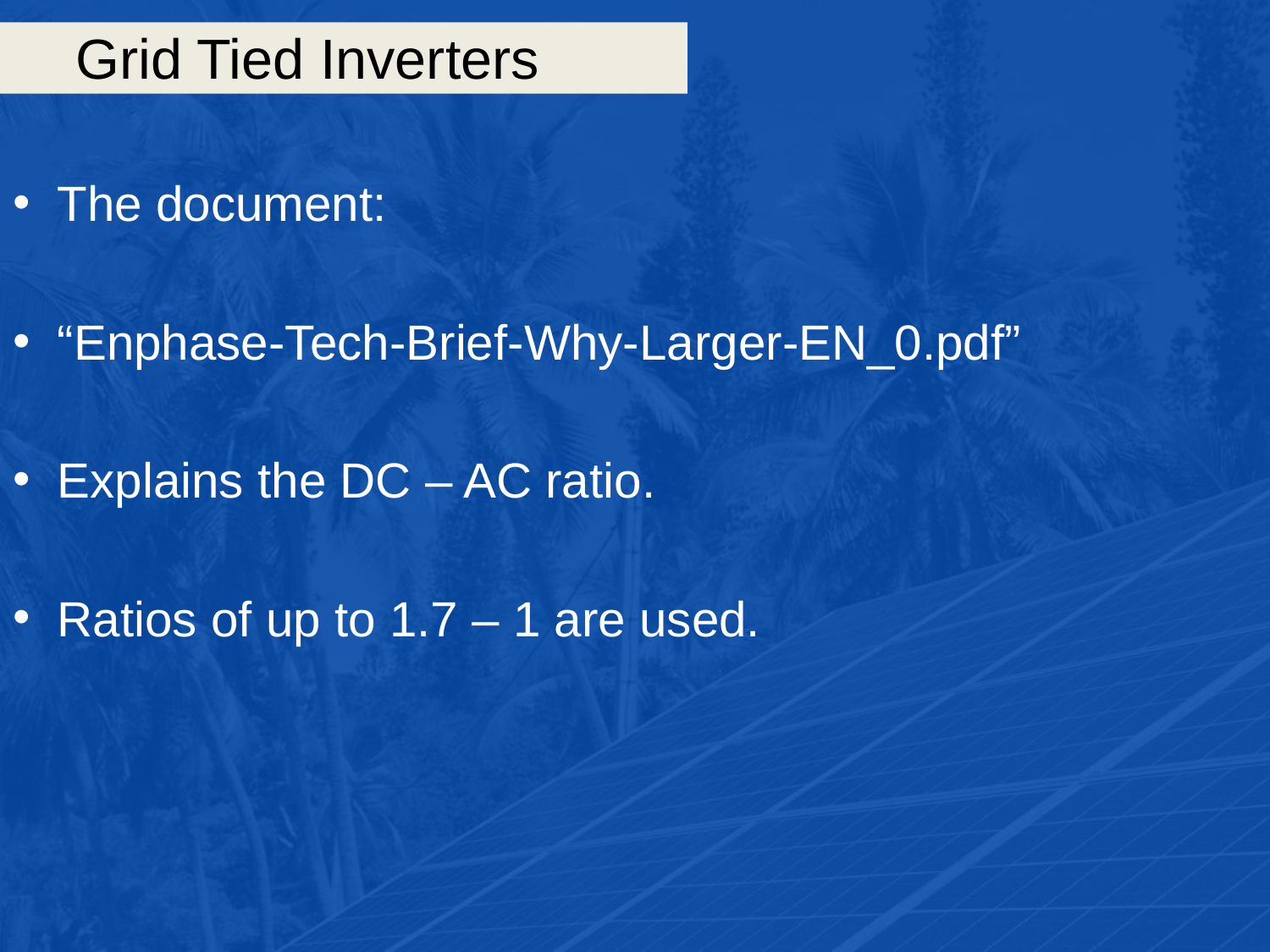

# Grid Tied Inverters
The document:

“Enphase-Tech-Brief-Why-Larger-EN_0.pdf”

Explains the DC – AC ratio.

Ratios of up to 1.7 – 1 are used.